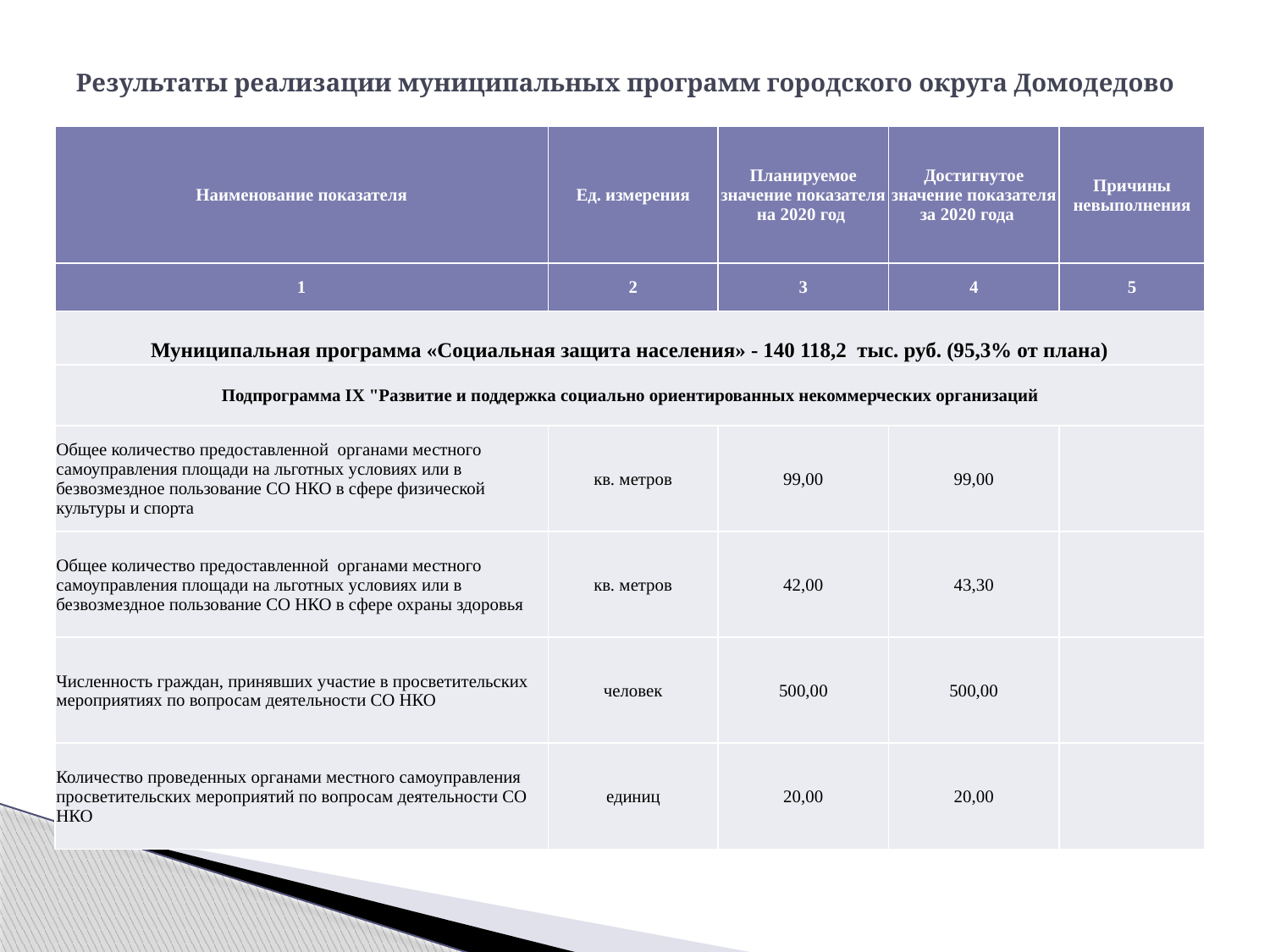

# Результаты реализации муниципальных программ городского округа Домодедово
| Наименование показателя | Ед. измерения | Планируемое значение показателя на 2020 год | Достигнутое значение показателя за 2020 года | Причины невыполнения |
| --- | --- | --- | --- | --- |
| 1 | 2 | 3 | 4 | 5 |
| Муниципальная программа «Социальная защита населения» - 140 118,2 тыс. руб. (95,3% от плана) |  |  |  |  |
| Подпрограмма IX "Развитие и поддержка социально ориентированных некоммерческих организаций |  |  |  |  |
| Общее количество предоставленной органами местного самоуправления площади на льготных условиях или в безвозмездное пользование СО НКО в сфере физической культуры и спорта | кв. метров | 99,00 | 99,00 |  |
| Общее количество предоставленной органами местного самоуправления площади на льготных условиях или в безвозмездное пользование СО НКО в сфере охраны здоровья | кв. метров | 42,00 | 43,30 |  |
| Численность граждан, принявших участие в просветительских мероприятиях по вопросам деятельности СО НКО | человек | 500,00 | 500,00 |  |
| Количество проведенных органами местного самоуправления просветительских мероприятий по вопросам деятельности СО НКО | единиц | 20,00 | 20,00 |  |